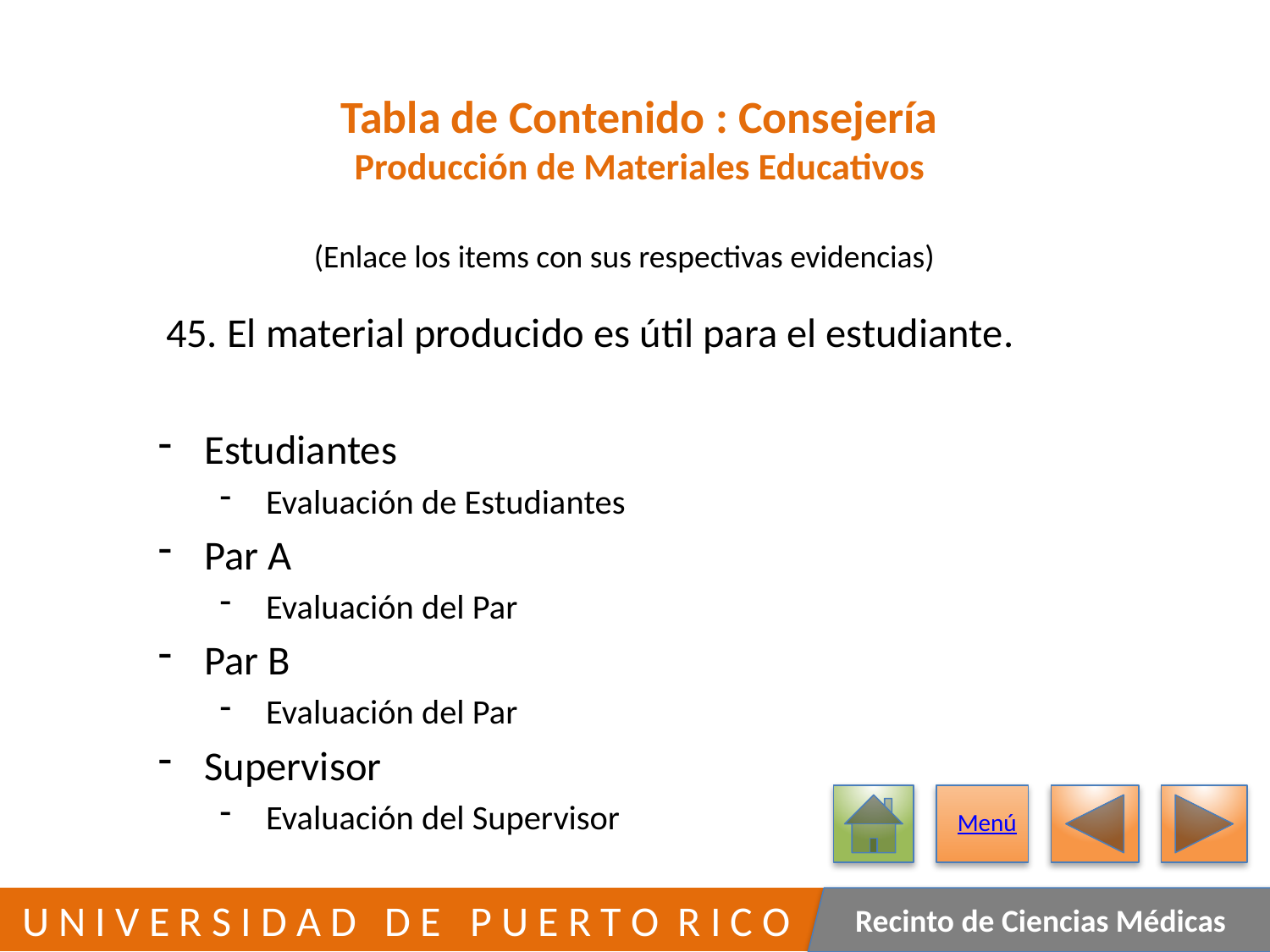

# Tabla de Contenido : Consejería Producción de Materiales Educativos
(Enlace los items con sus respectivas evidencias)
	45. El material producido es útil para el estudiante.

Estudiantes
Evaluación de Estudiantes
Par A
Evaluación del Par
Par B
Evaluación del Par
Supervisor
Evaluación del Supervisor

Menú

241
 U N I V E R S I D A D   D E   P U E R T O  R I C O

Recinto de Ciencias Médicas